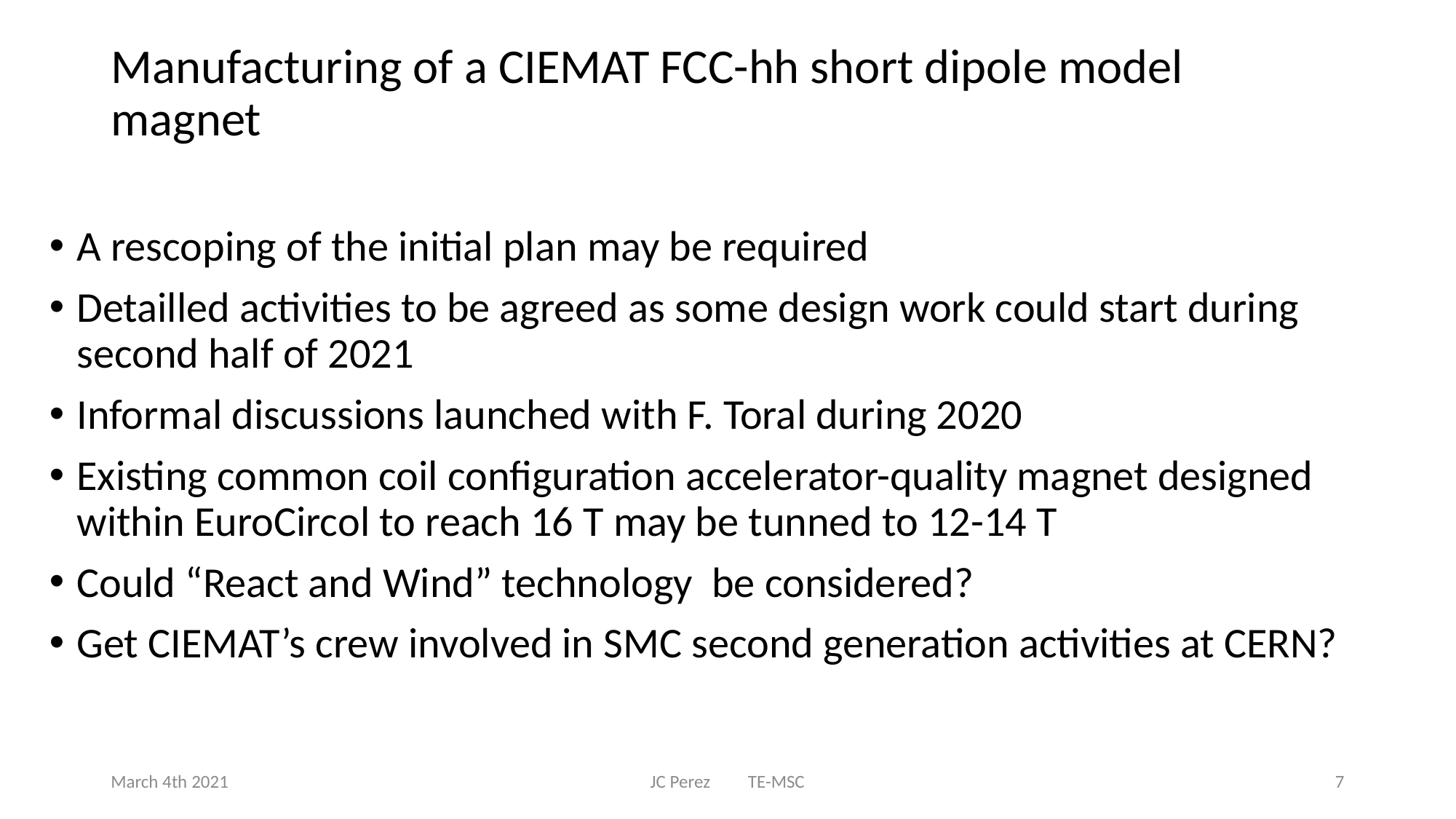

# Manufacturing of a CIEMAT FCC-hh short dipole model magnet
A rescoping of the initial plan may be required
Detailled activities to be agreed as some design work could start during second half of 2021
Informal discussions launched with F. Toral during 2020
Existing common coil configuration accelerator-quality magnet designed within EuroCircol to reach 16 T may be tunned to 12-14 T
Could “React and Wind” technology  be considered?
Get CIEMAT’s crew involved in SMC second generation activities at CERN?
March 4th 2021
JC Perez         TE-MSC
7